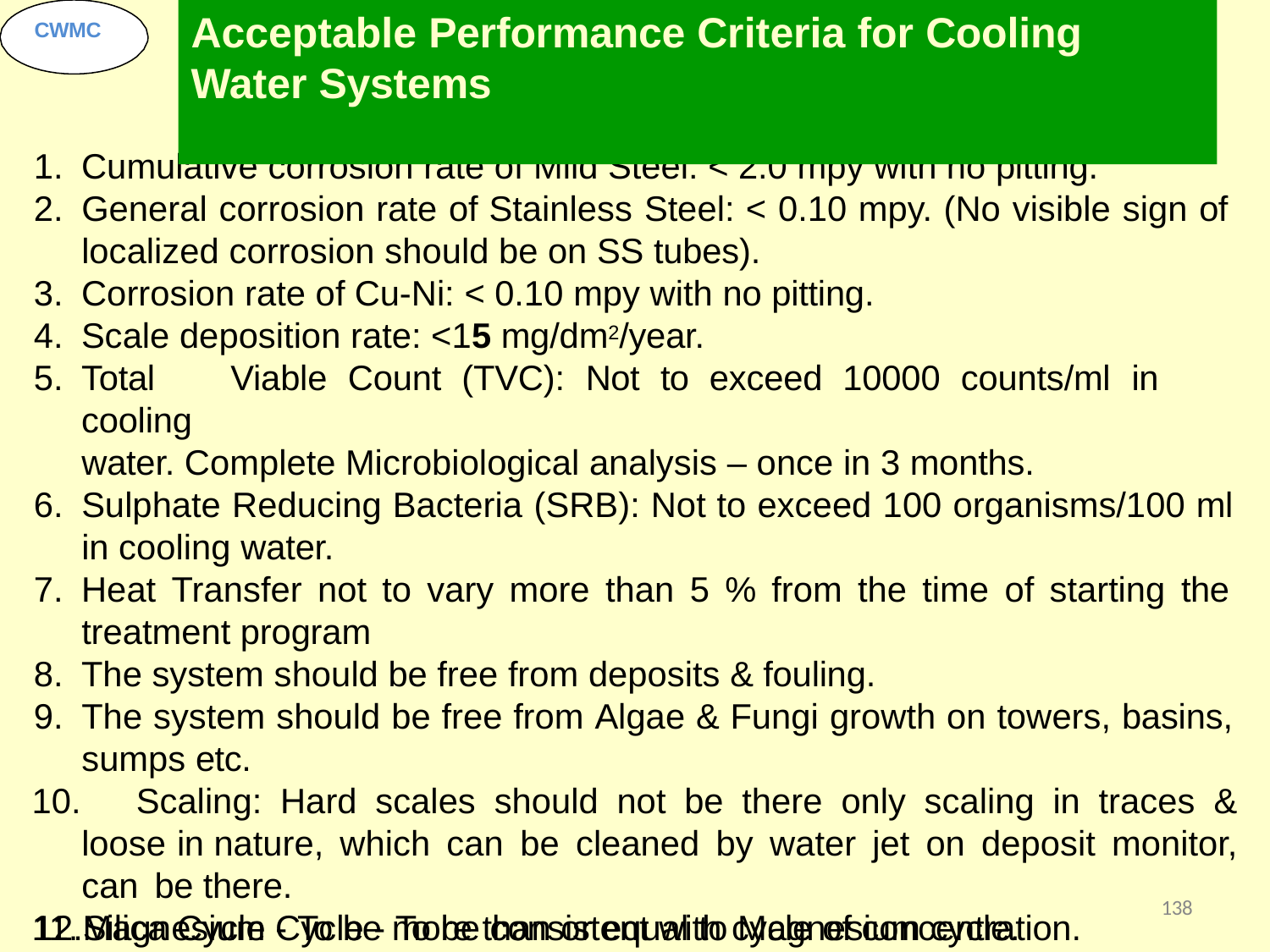

# Acceptable Performance Criteria for Cooling Water Systems
CWMC
Cumulative corrosion rate of Mild Steel: < 2.0 mpy with no pitting.
General corrosion rate of Stainless Steel: < 0.10 mpy. (No visible sign of localized corrosion should be on SS tubes).
Corrosion rate of Cu-Ni: < 0.10 mpy with no pitting.
Scale deposition rate: <15 mg/dm2/year.
Total	Viable	Count	(TVC):	Not	to	exceed	10000	counts/ml	in	cooling
water. Complete Microbiological analysis – once in 3 months.
Sulphate Reducing Bacteria (SRB): Not to exceed 100 organisms/100 ml in cooling water.
Heat Transfer not to vary more than 5 % from the time of starting the
treatment program
The system should be free from deposits & fouling.
The system should be free from Algae & Fungi growth on towers, basins, sumps etc.
	Scaling: Hard scales should not be there only scaling in traces & loose in nature, which can be cleaned by water jet on deposit monitor, can be there.
Magnesium Cycle - To be consistent with cycle of concentration.
138
12.Silica Cycle - To be more than or equal to Magnesium cycle.